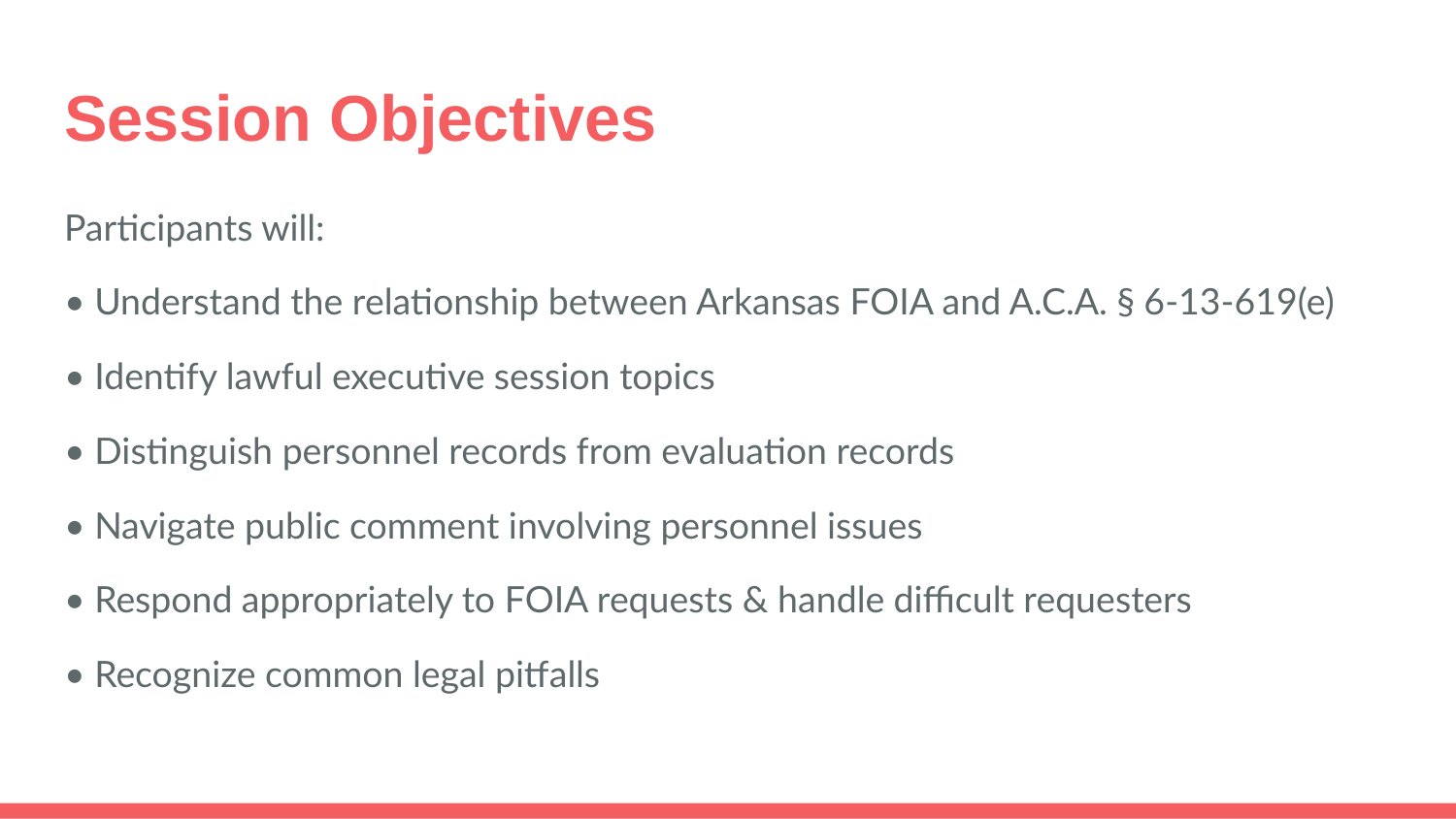

# Session Objectives
Participants will:
• Understand the relationship between Arkansas FOIA and A.C.A. § 6-13-619(e)
• Identify lawful executive session topics
• Distinguish personnel records from evaluation records
• Navigate public comment involving personnel issues
• Respond appropriately to FOIA requests & handle difficult requesters
• Recognize common legal pitfalls